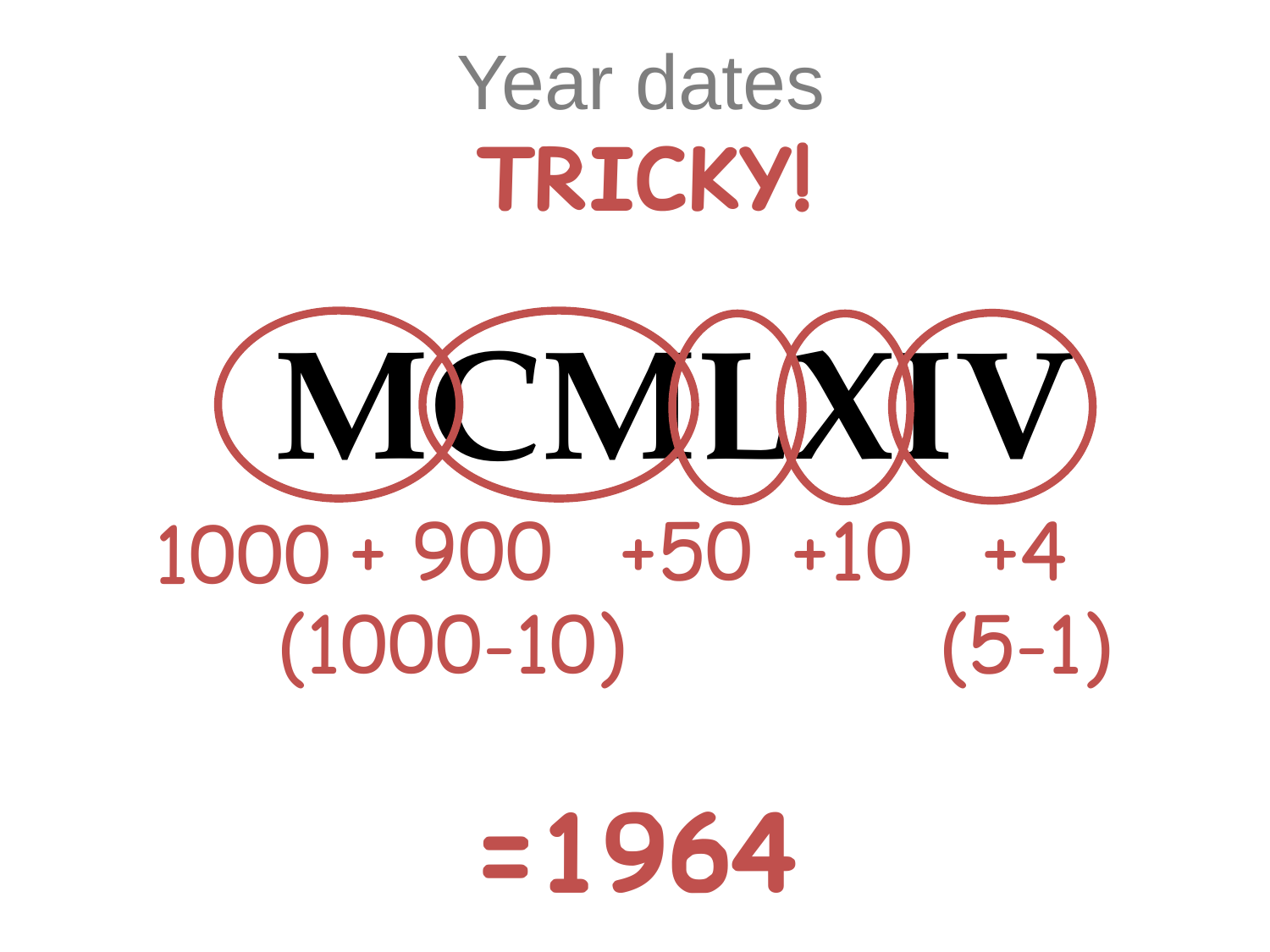

Year dates
TRICKY!
MCMLXIV

+ 900
(1000-10)
+50
+10
+4
(5-1)
1000
=1964